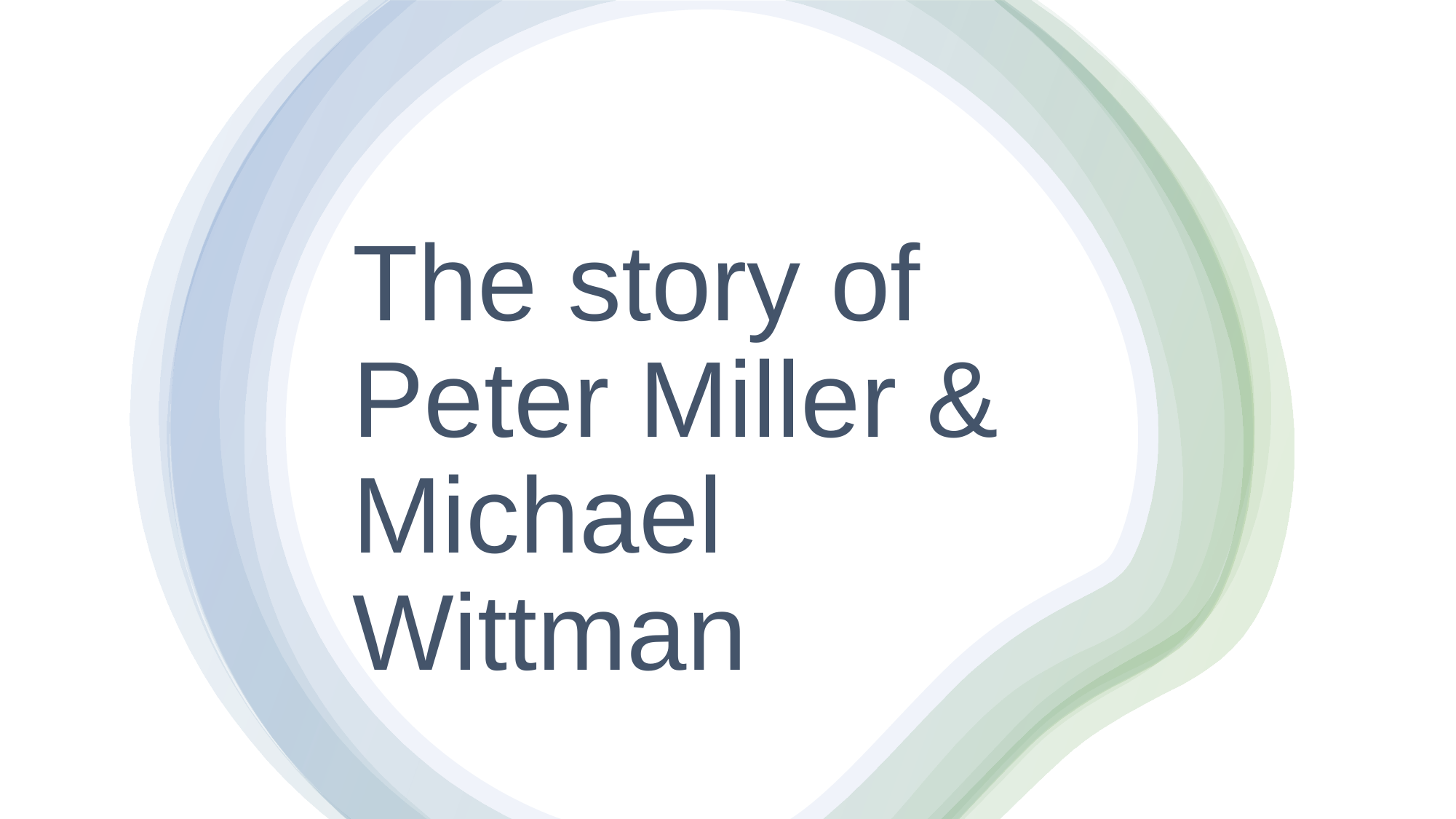

The story of Peter Miller & Michael Wittman